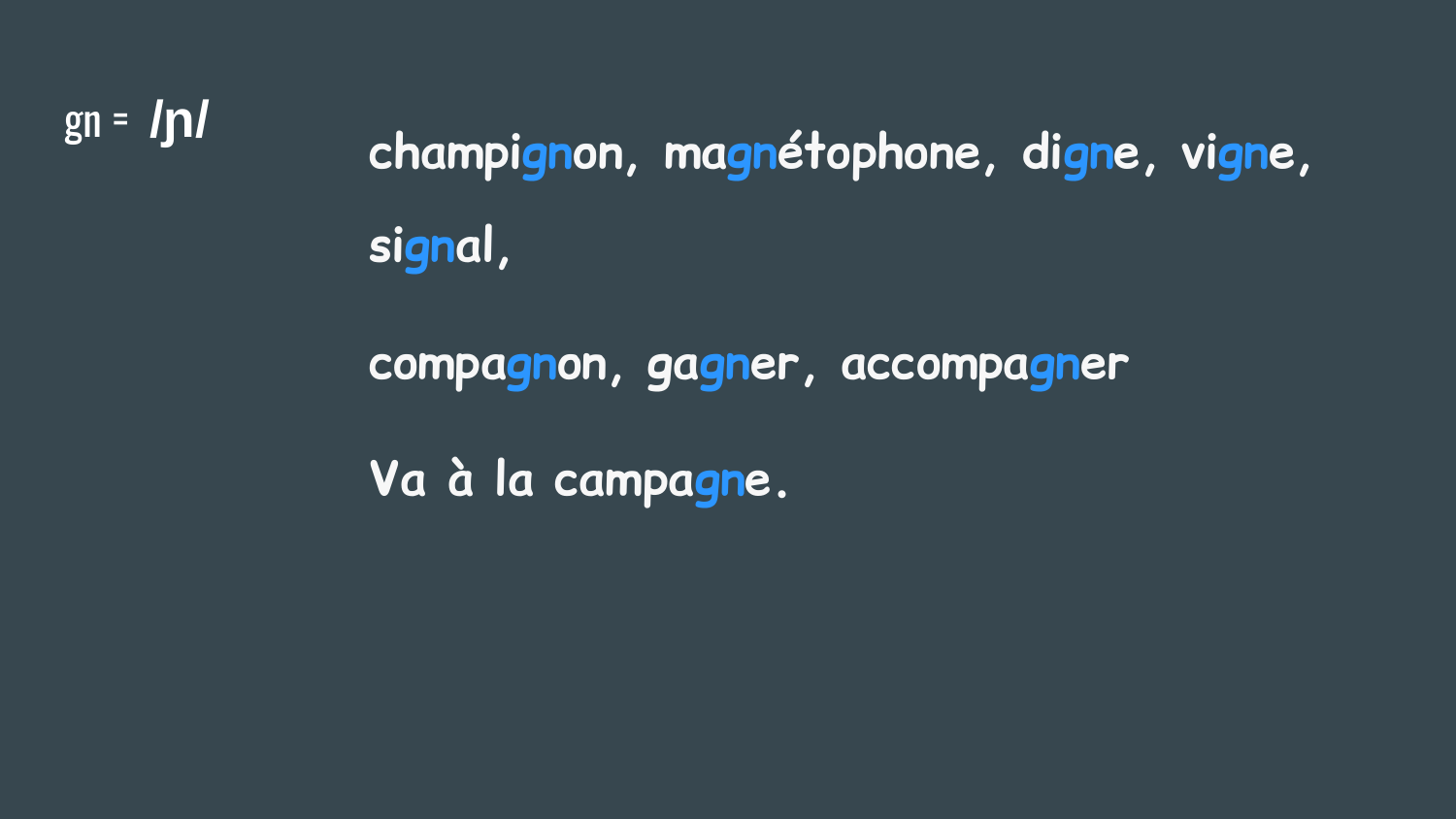

# gn =  /ɲ/
champignon, magnétophone, digne, vigne, signal,
compagnon, gagner, accompagner
Va à la campagne.